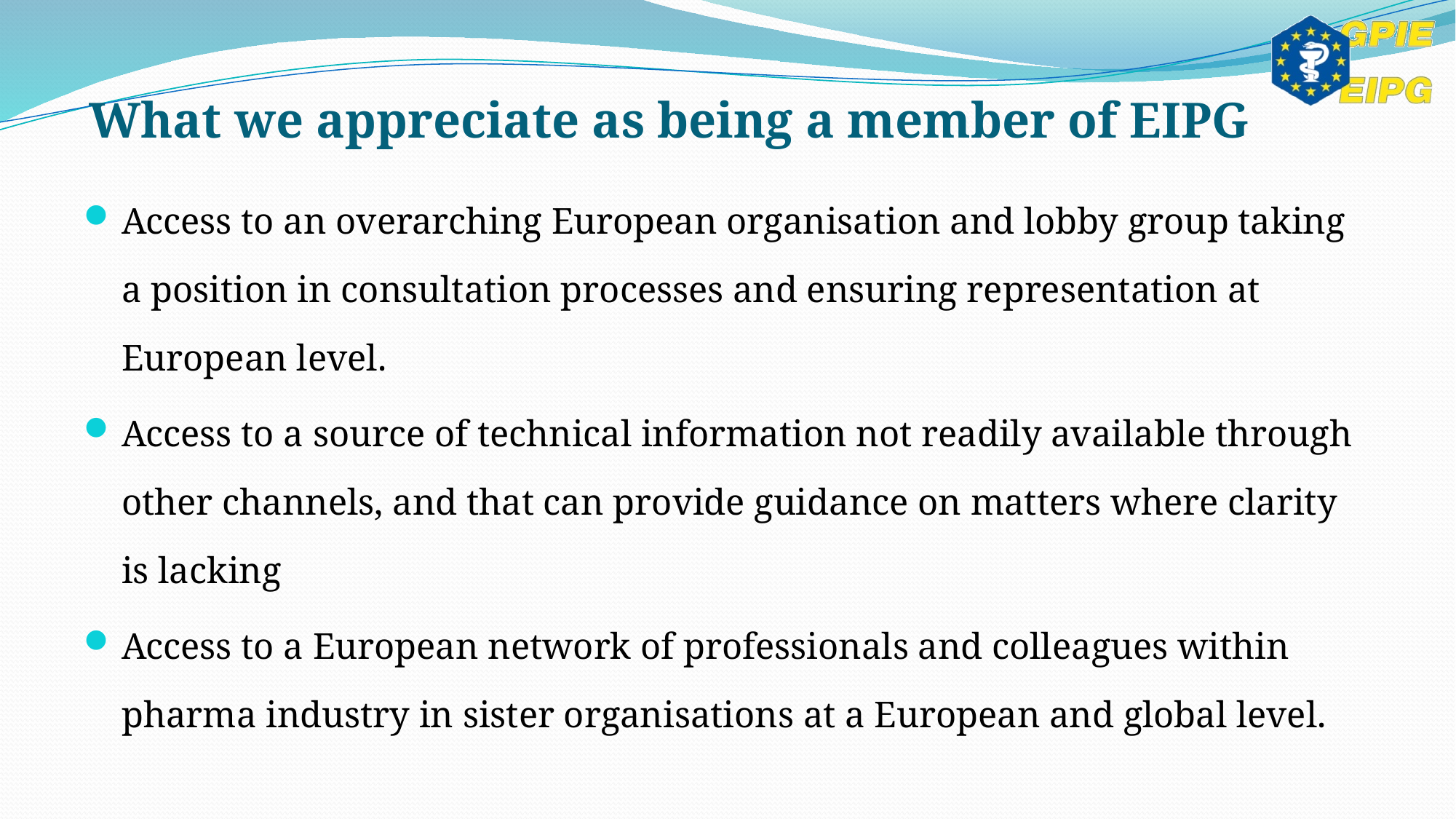

# What we appreciate as being a member of EIPG
Access to an overarching European organisation and lobby group taking a position in consultation processes and ensuring representation at European level.
Access to a source of technical information not readily available through other channels, and that can provide guidance on matters where clarity is lacking
Access to a European network of professionals and colleagues within pharma industry in sister organisations at a European and global level.